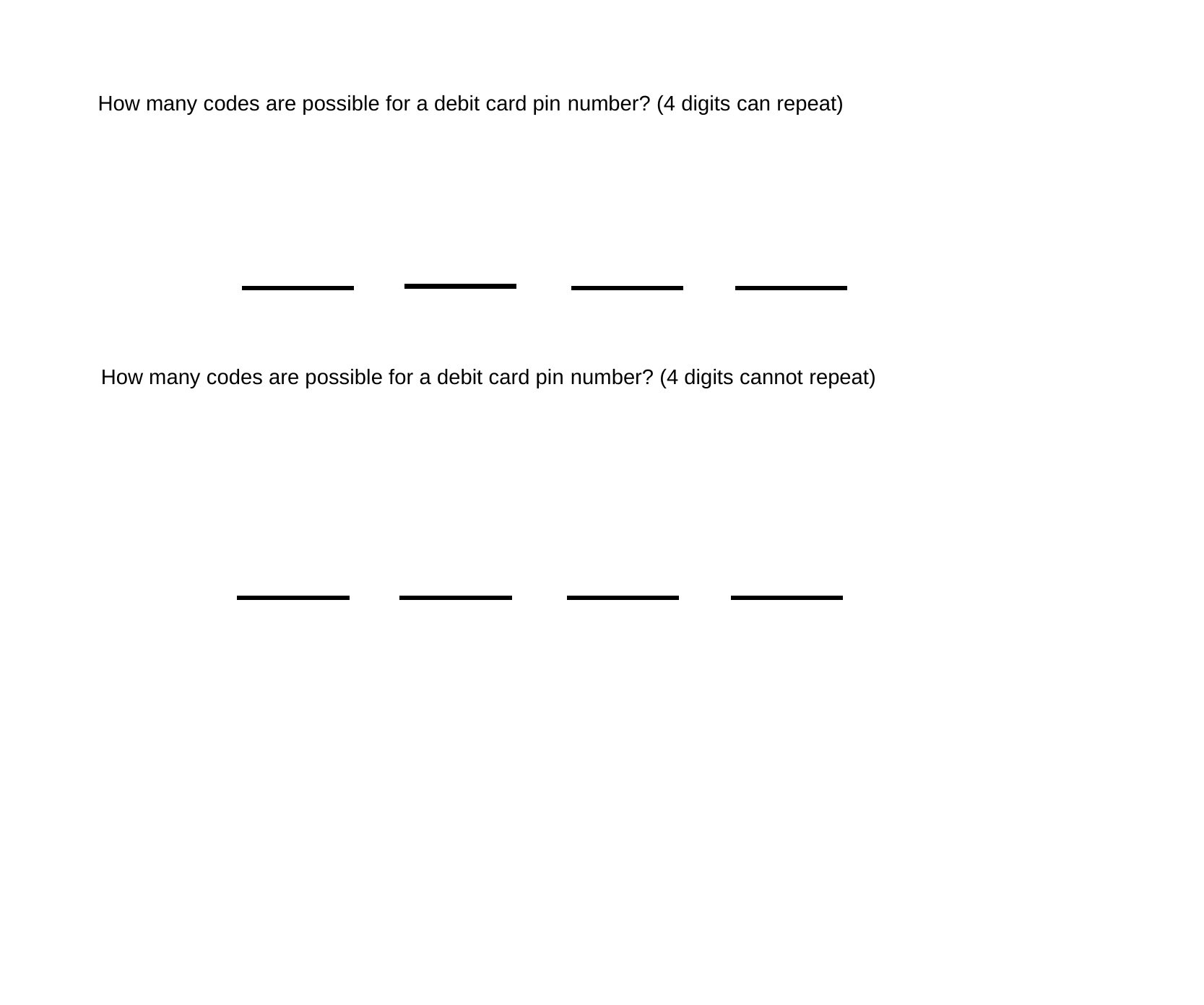

How many codes are possible for a debit card pin  ​number? (4 digits can repeat)
How many codes are possible for a debit card pin  ​number? (4 digits cannot repeat)